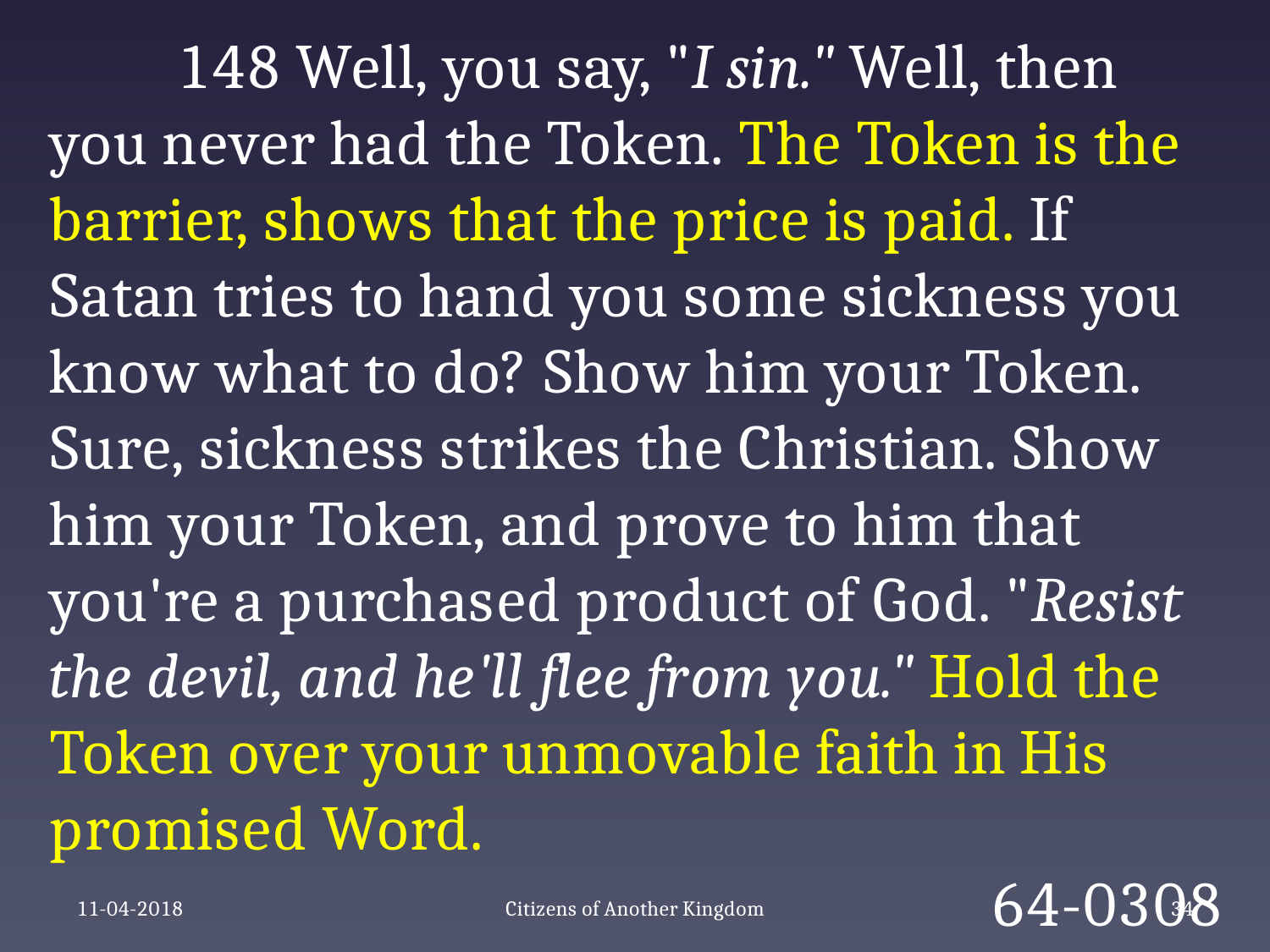

148 Well, you say, "I sin." Well, then you never had the Token. The Token is the barrier, shows that the price is paid. If 	Satan tries to hand you some sickness you know what to do? Show him your Token. Sure, sickness strikes the Christian. Show him your Token, and prove to him that you're a purchased product of God. "Resist the devil, and he'll flee from you." Hold the Token over your unmovable faith in His promised Word.
64-0308
11-04-2018
Citizens of Another Kingdom
34